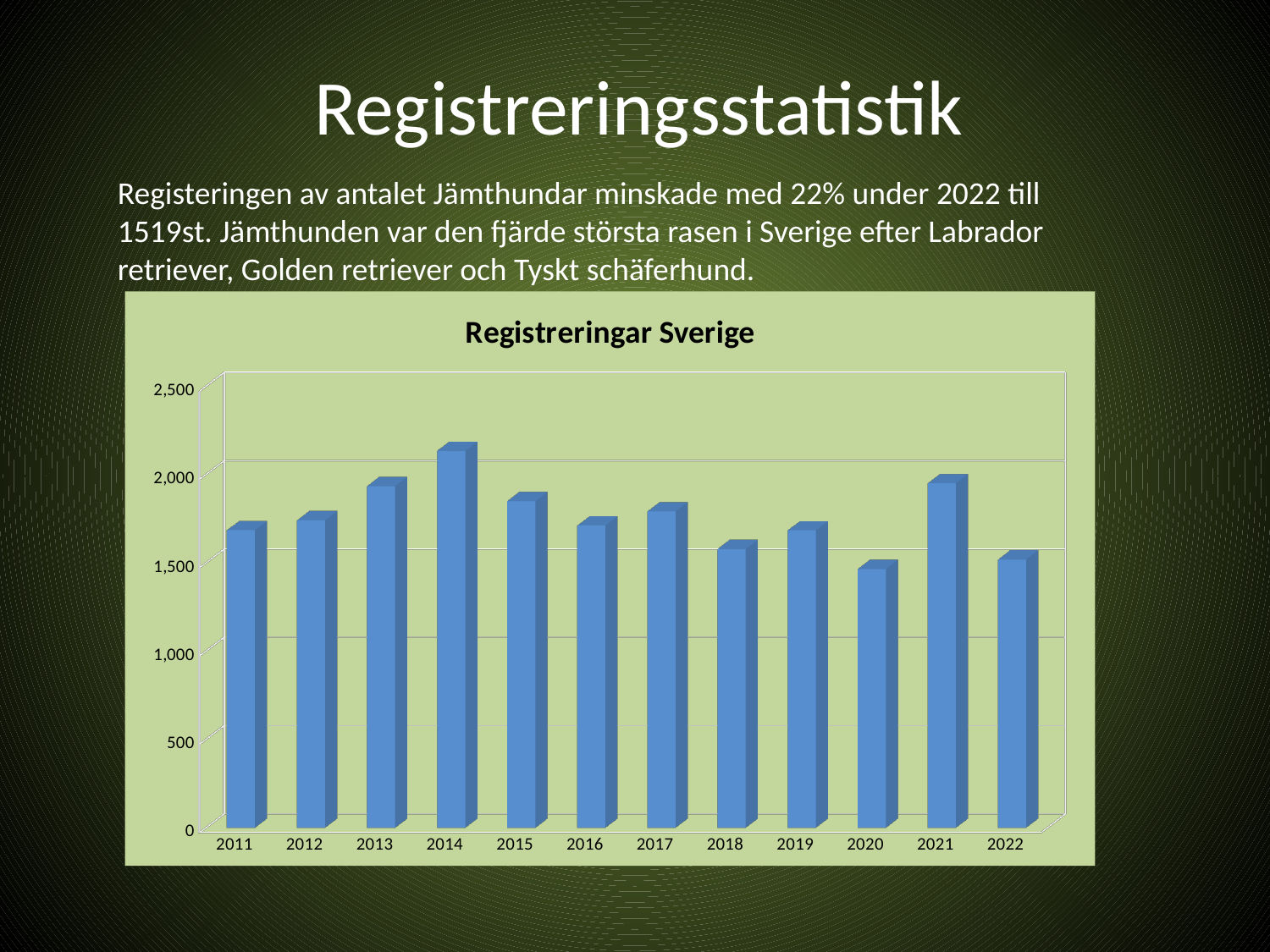

# Registreringsstatistik
Registeringen av antalet Jämthundar minskade med 22% under 2022 till 1519st. Jämthunden var den fjärde största rasen i Sverige efter Labrador retriever, Golden retriever och Tyskt schäferhund.

[unsupported chart]